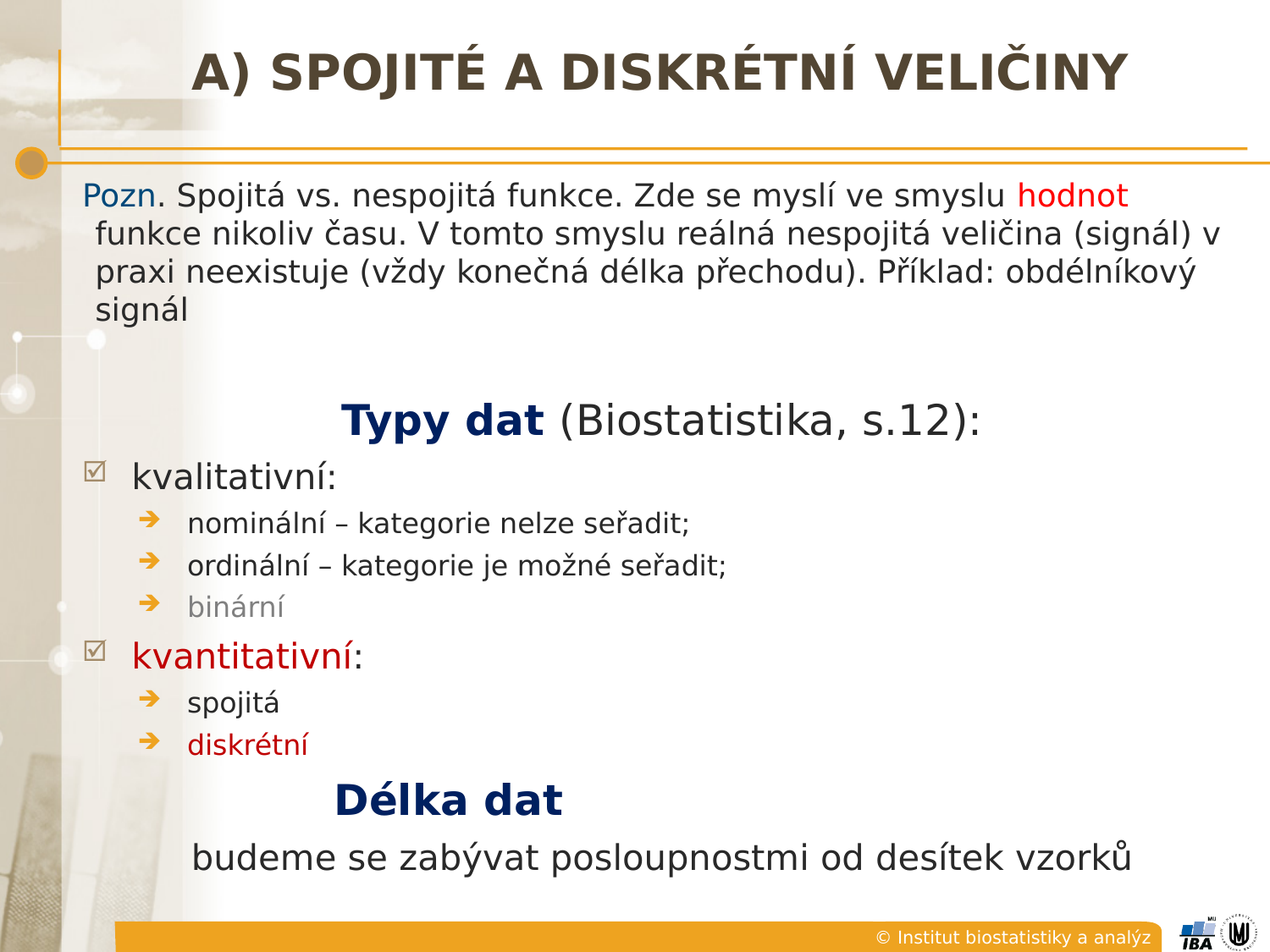

# A) Spojité a diskrétní veličiny
Pozn. Spojitá vs. nespojitá funkce. Zde se myslí ve smyslu hodnot funkce nikoliv času. V tomto smyslu reálná nespojitá veličina (signál) v praxi neexistuje (vždy konečná délka přechodu). Příklad: obdélníkový signál

Typy dat (Biostatistika, s.12):
kvalitativní:
nominální – kategorie nelze seřadit;
ordinální – kategorie je možné seřadit;
binární
kvantitativní:
spojitá
diskrétní
                 Délka dat
budeme se zabývat posloupnostmi od desítek vzorků